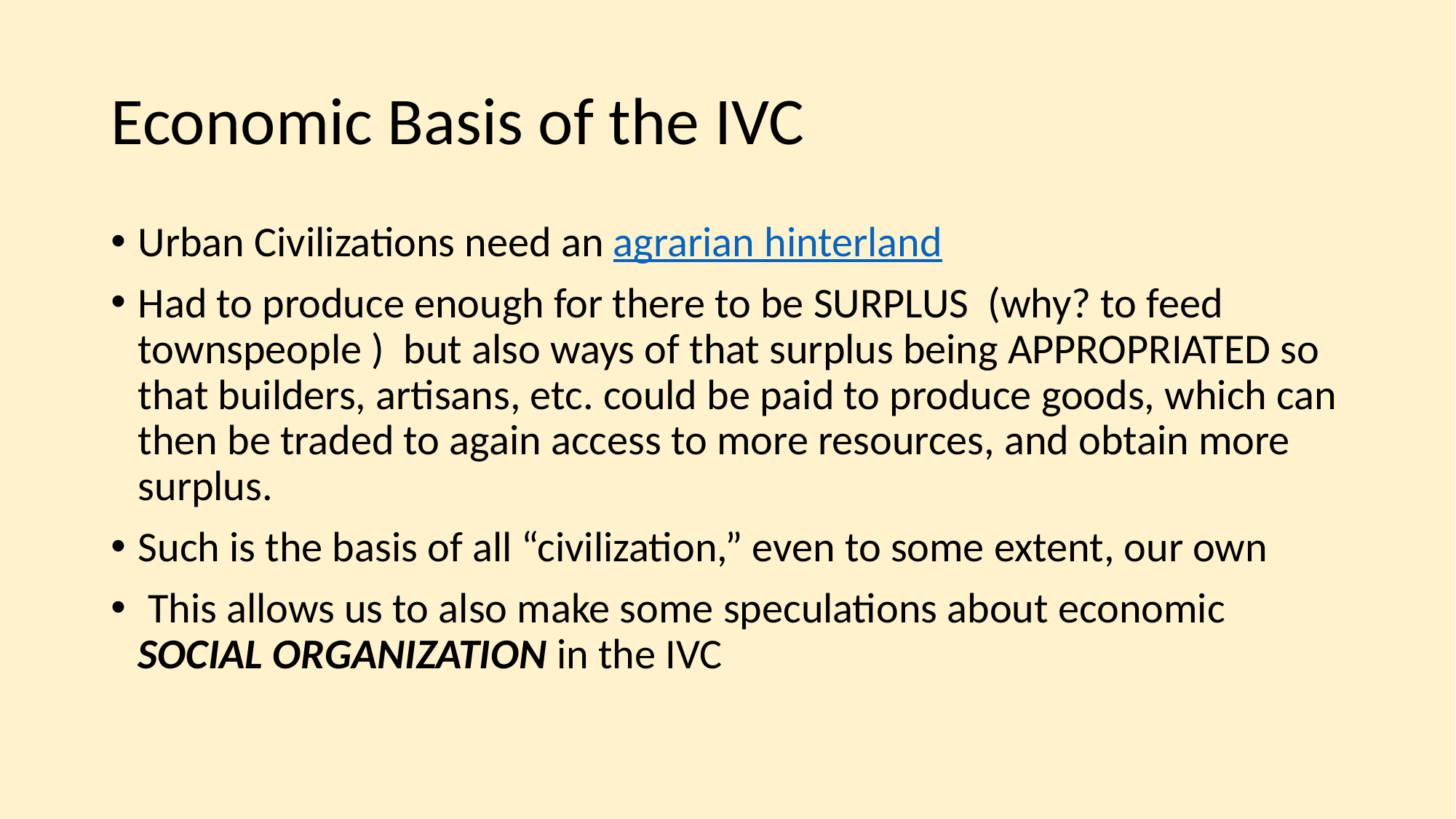

# Economic Basis of the IVC
Urban Civilizations need an agrarian hinterland
Had to produce enough for there to be SURPLUS  (why? to feed townspeople )  but also ways of that surplus being APPROPRIATED so that builders, artisans, etc. could be paid to produce goods, which can then be traded to again access to more resources, and obtain more surplus.
Such is the basis of all “civilization,” even to some extent, our own
 This allows us to also make some speculations about economic SOCIAL ORGANIZATION in the IVC